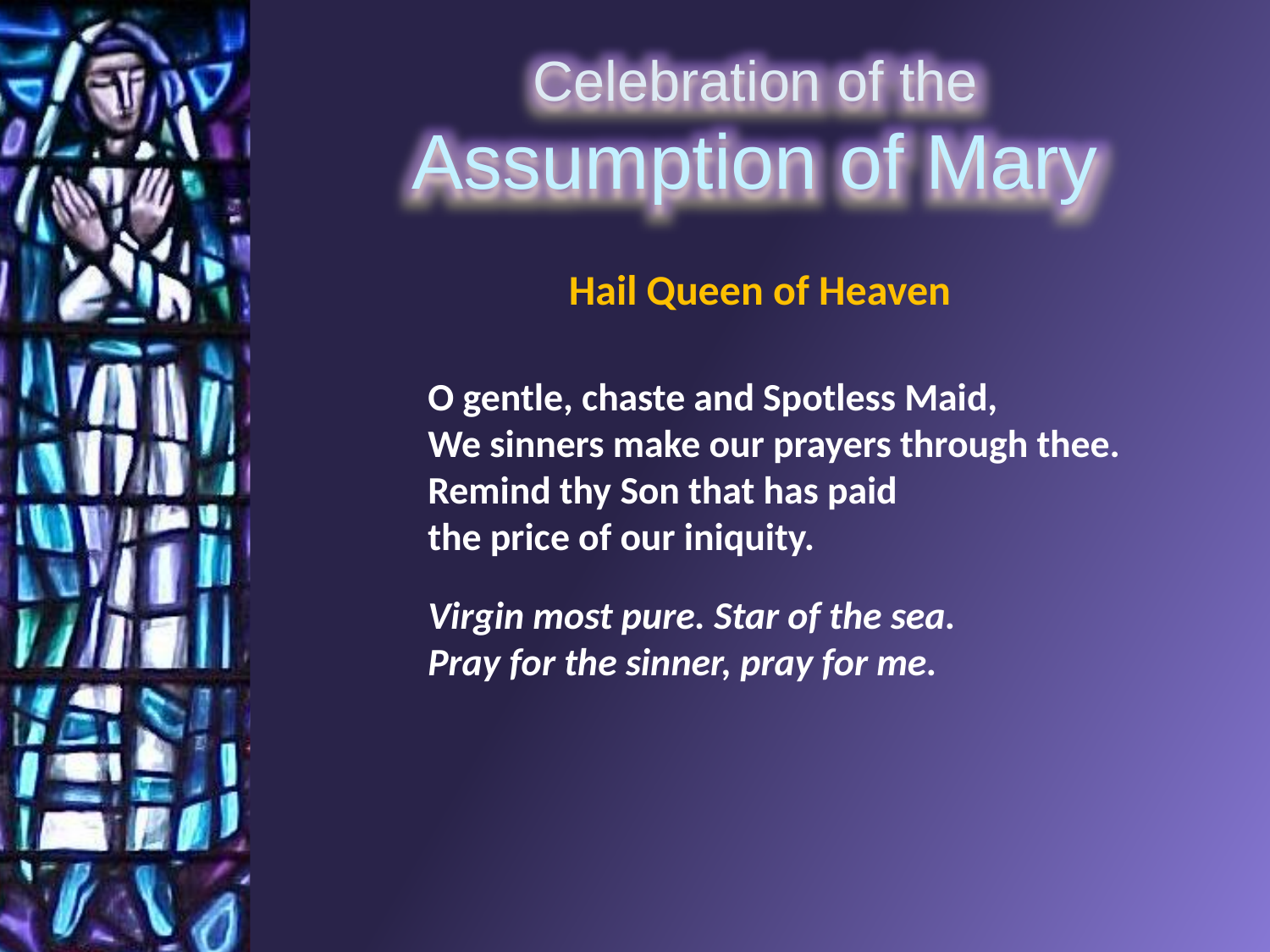

Hail Queen of Heaven
O gentle, chaste and Spotless Maid,
We sinners make our prayers through thee.
Remind thy Son that has paid
the price of our iniquity.
Virgin most pure. Star of the sea.
Pray for the sinner, pray for me.